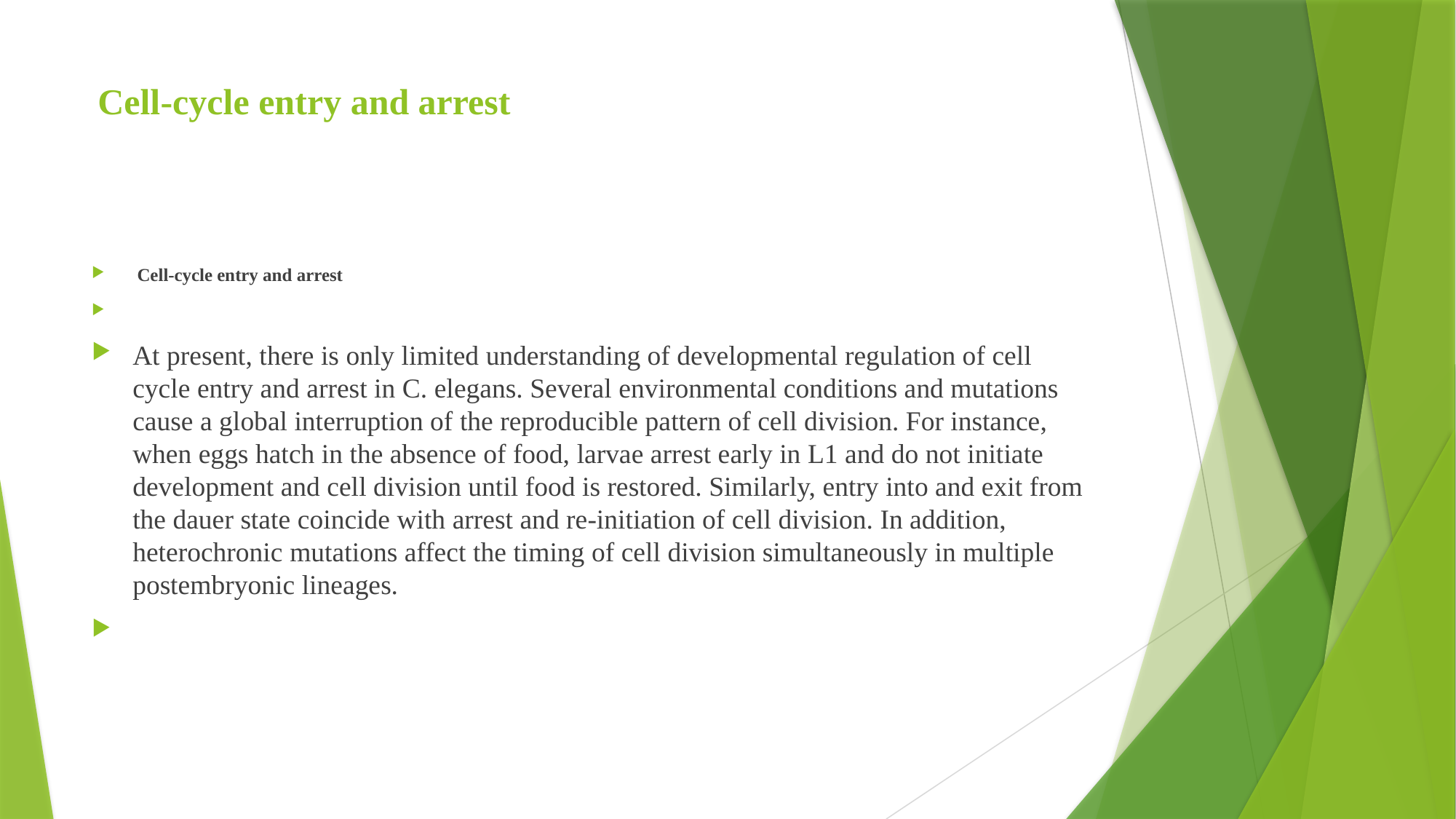

# Cell-cycle entry and arrest
 Cell-cycle entry and arrest

At present, there is only limited understanding of developmental regulation of cell cycle entry and arrest in C. elegans. Several environmental conditions and mutations cause a global interruption of the reproducible pattern of cell division. For instance, when eggs hatch in the absence of food, larvae arrest early in L1 and do not initiate development and cell division until food is restored. Similarly, entry into and exit from the dauer state coincide with arrest and re-initiation of cell division. In addition, heterochronic mutations affect the timing of cell division simultaneously in multiple postembryonic lineages.